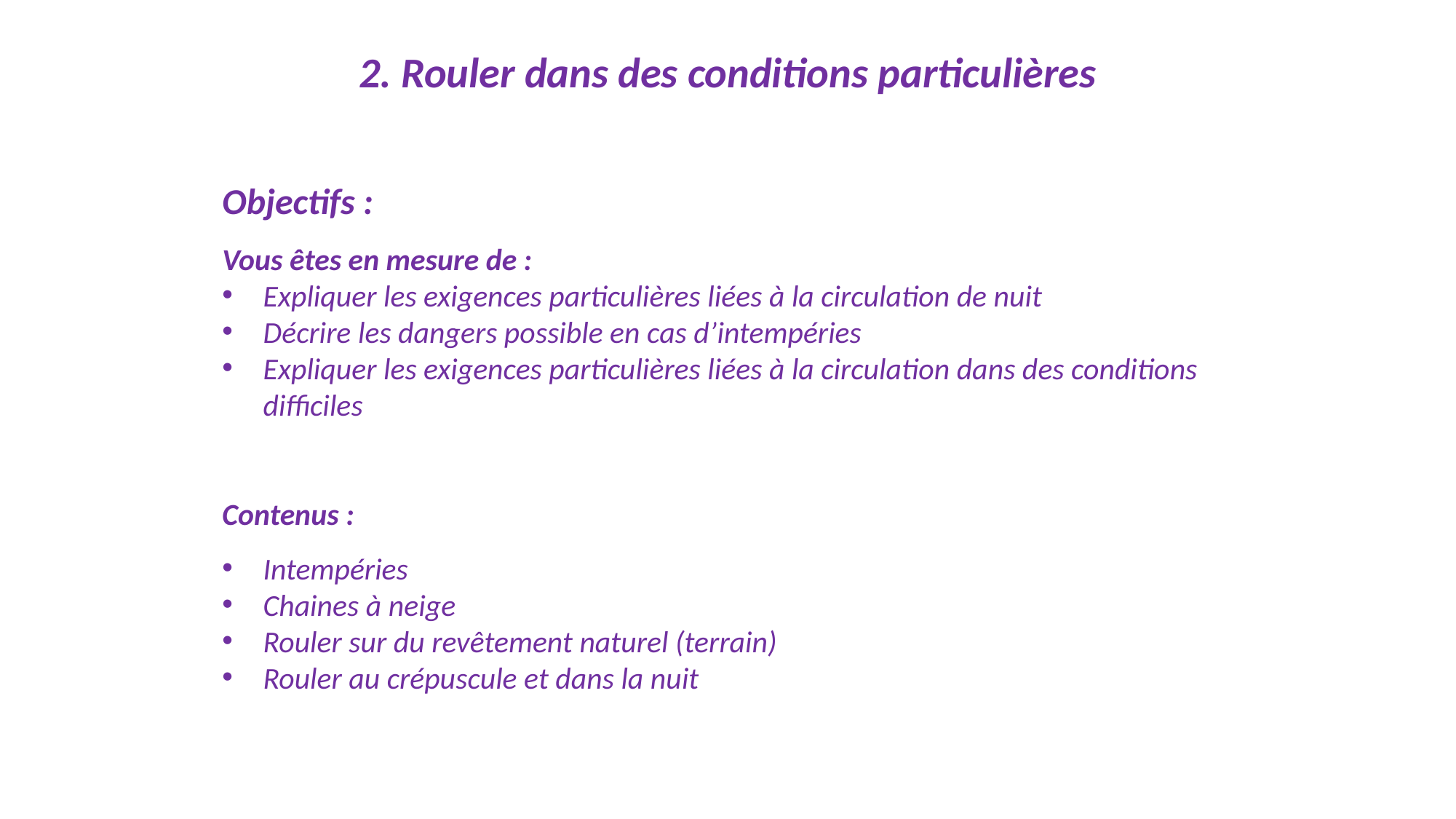

2. Rouler dans des conditions particulières
Objectifs :
Vous êtes en mesure de :
Expliquer les exigences particulières liées à la circulation de nuit
Décrire les dangers possible en cas d’intempéries
Expliquer les exigences particulières liées à la circulation dans des conditions difficiles

Contenus :
Intempéries
Chaines à neige
Rouler sur du revêtement naturel (terrain)
Rouler au crépuscule et dans la nuit